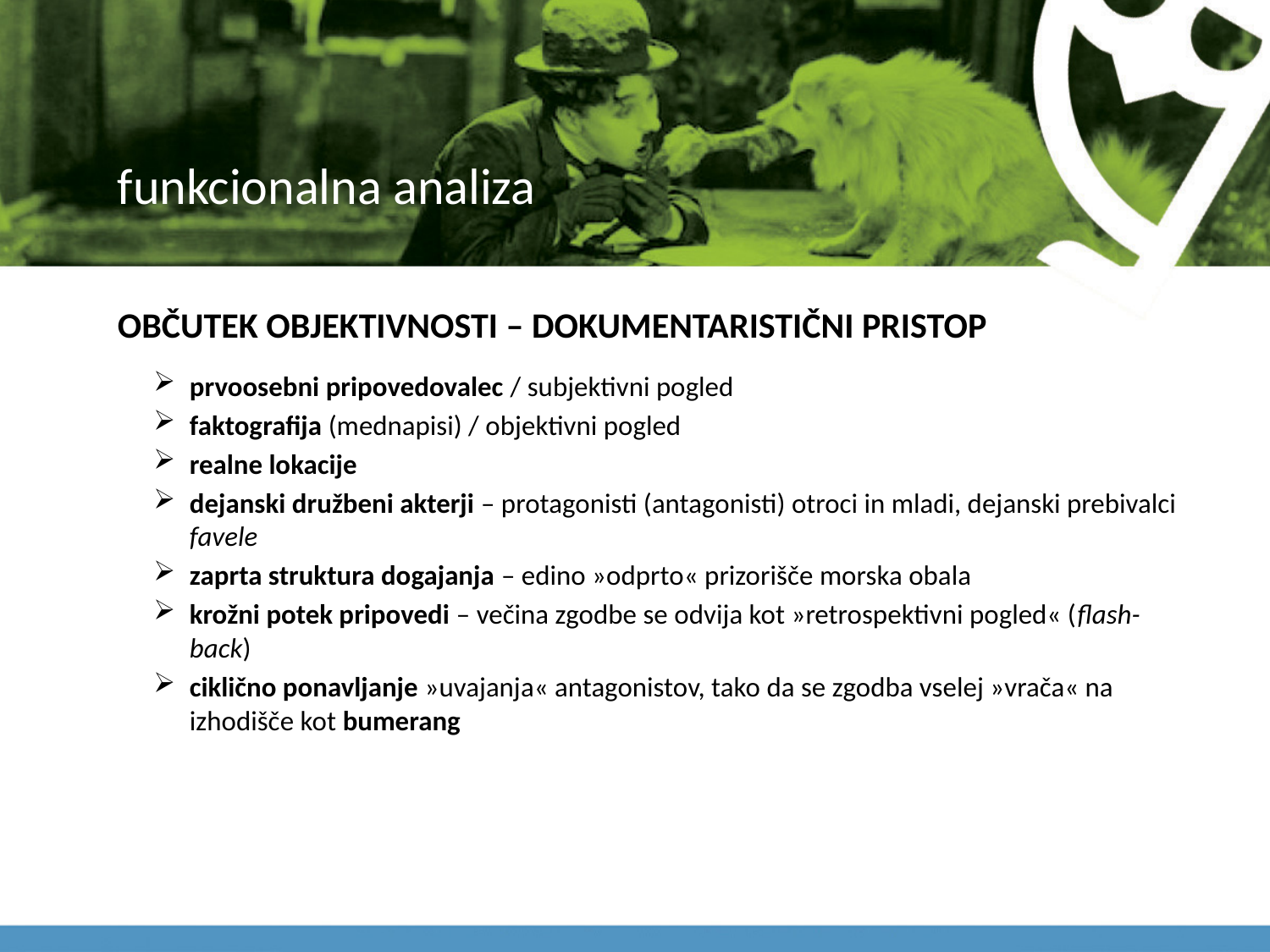

# funkcionalna analiza
OBČUTEK OBJEKTIVNOSTI – DOKUMENTARISTIČNI PRISTOP

prvoosebni pripovedovalec / subjektivni pogled
faktografija (mednapisi) / objektivni pogled
realne lokacije
dejanski družbeni akterji – protagonisti (antagonisti) otroci in mladi, dejanski prebivalci favele
zaprta struktura dogajanja – edino »odprto« prizorišče morska obala
krožni potek pripovedi – večina zgodbe se odvija kot »retrospektivni pogled« (flash-back)
ciklično ponavljanje »uvajanja« antagonistov, tako da se zgodba vselej »vrača« na izhodišče kot bumerang